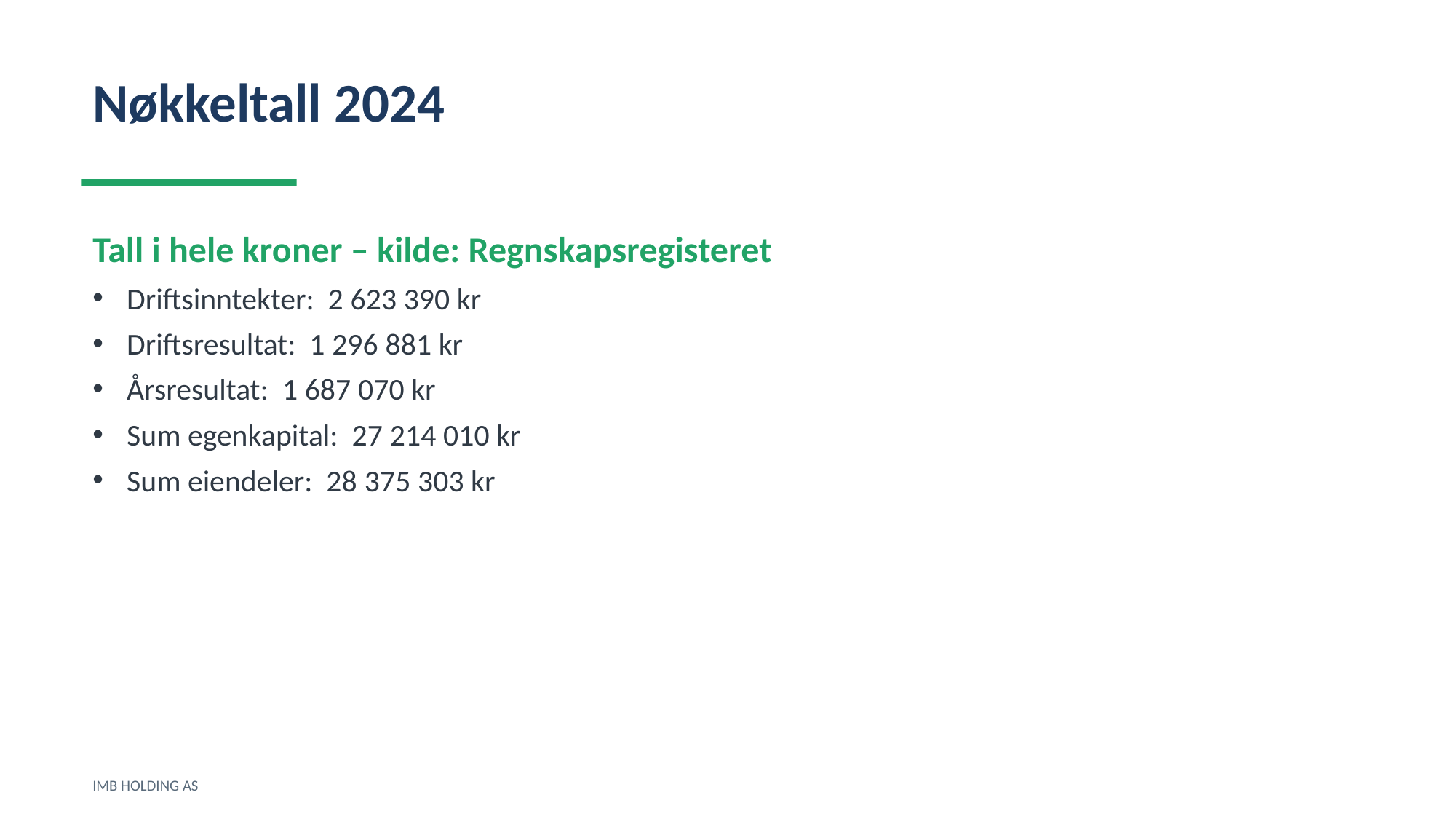

Nøkkeltall 2024

Tall i hele kroner – kilde: Regnskapsregisteret
Driftsinntekter:  2 623 390 kr
Driftsresultat:  1 296 881 kr
Årsresultat:  1 687 070 kr
Sum egenkapital:  27 214 010 kr
Sum eiendeler:  28 375 303 kr
IMB HOLDING AS